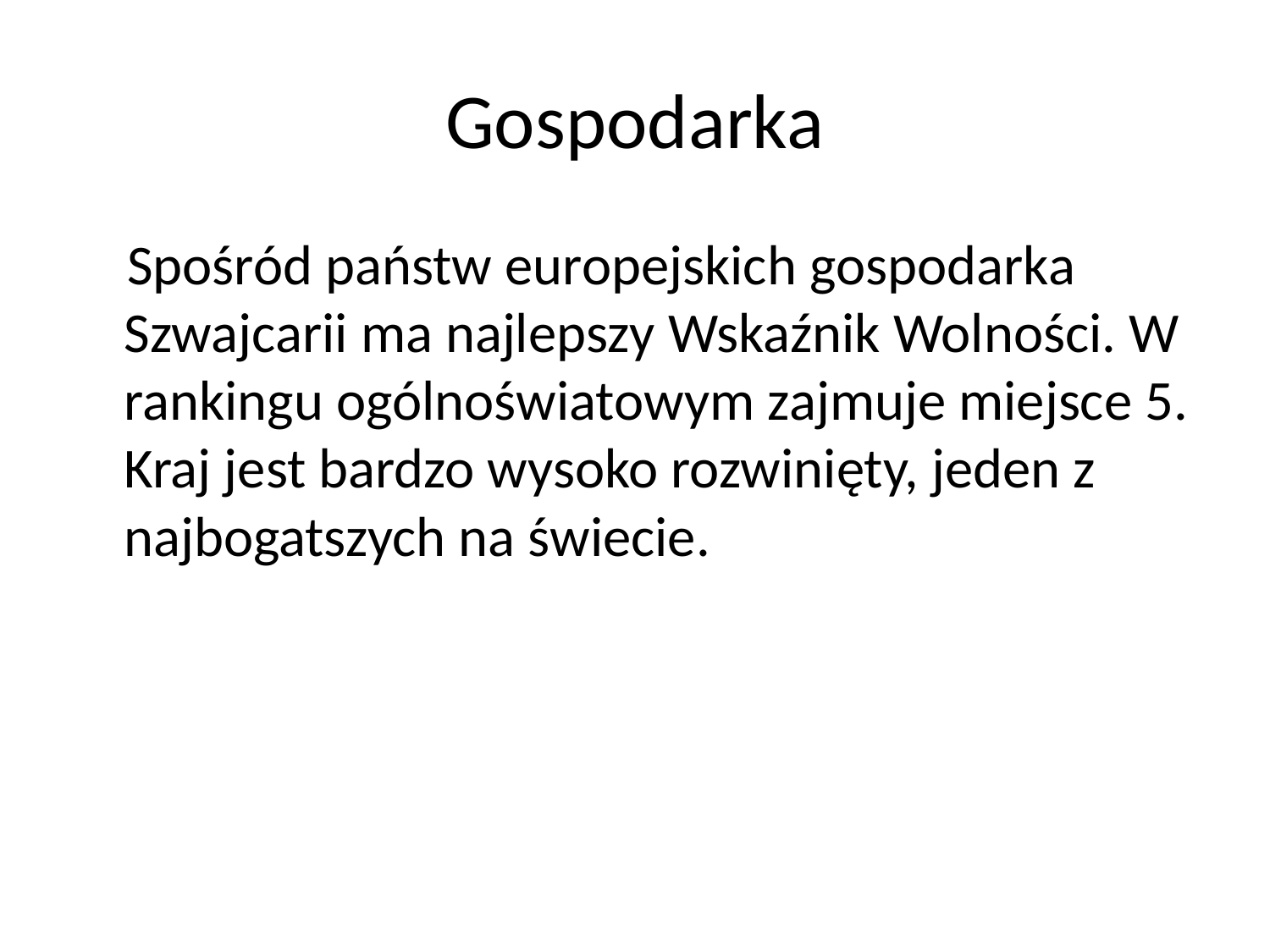

# Gospodarka
    Spośród państw europejskich gospodarka Szwajcarii ma najlepszy Wskaźnik Wolności. W rankingu ogólnoświatowym zajmuje miejsce 5. Kraj jest bardzo wysoko rozwinięty, jeden z najbogatszych na świecie.